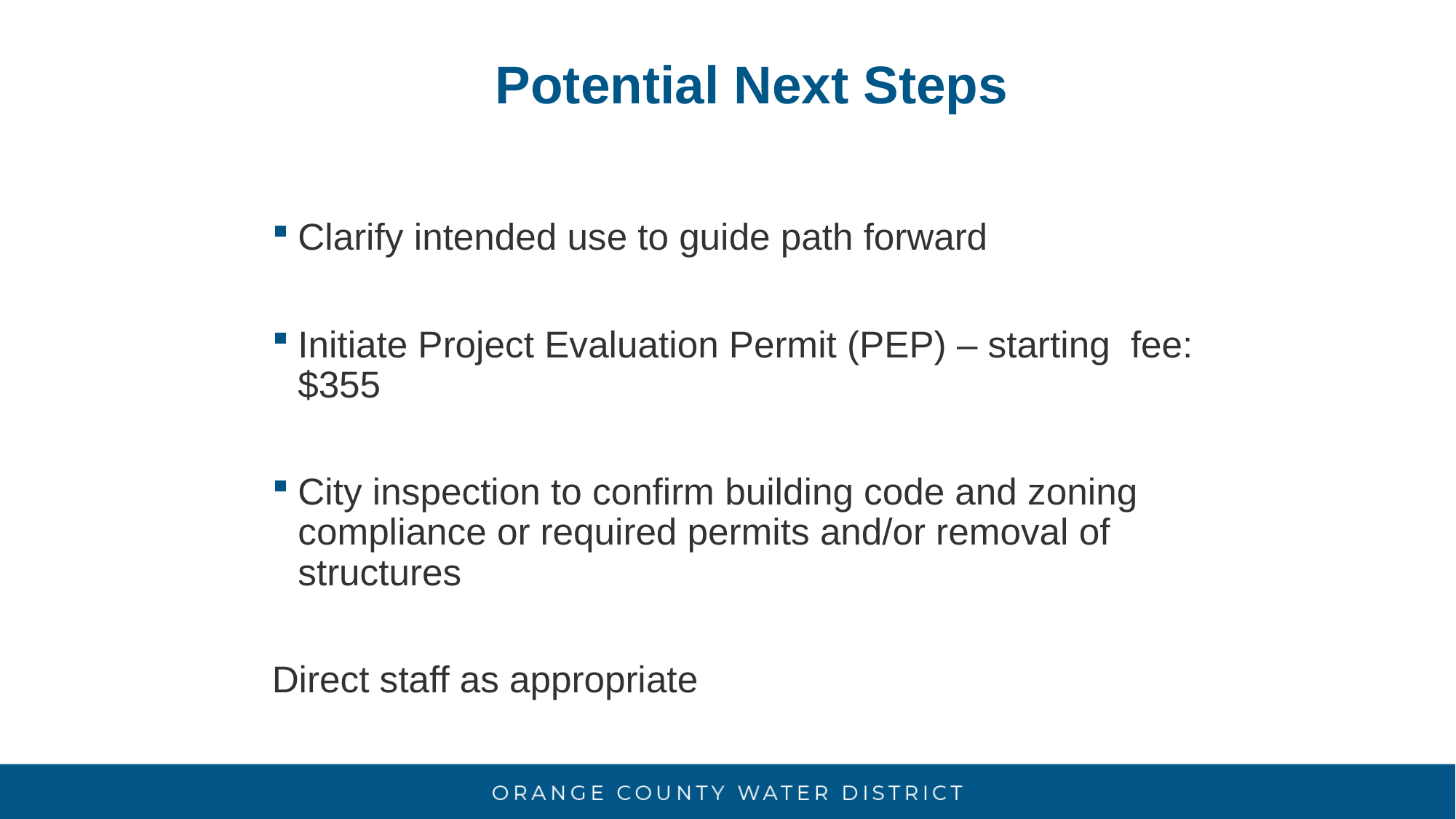

# Potential Next Steps

Clarify intended use to guide path forward

Initiate Project Evaluation Permit (PEP) – starting  fee: $355

City inspection to confirm building code and zoning compliance or required permits and/or removal of structures

Direct staff as appropriate